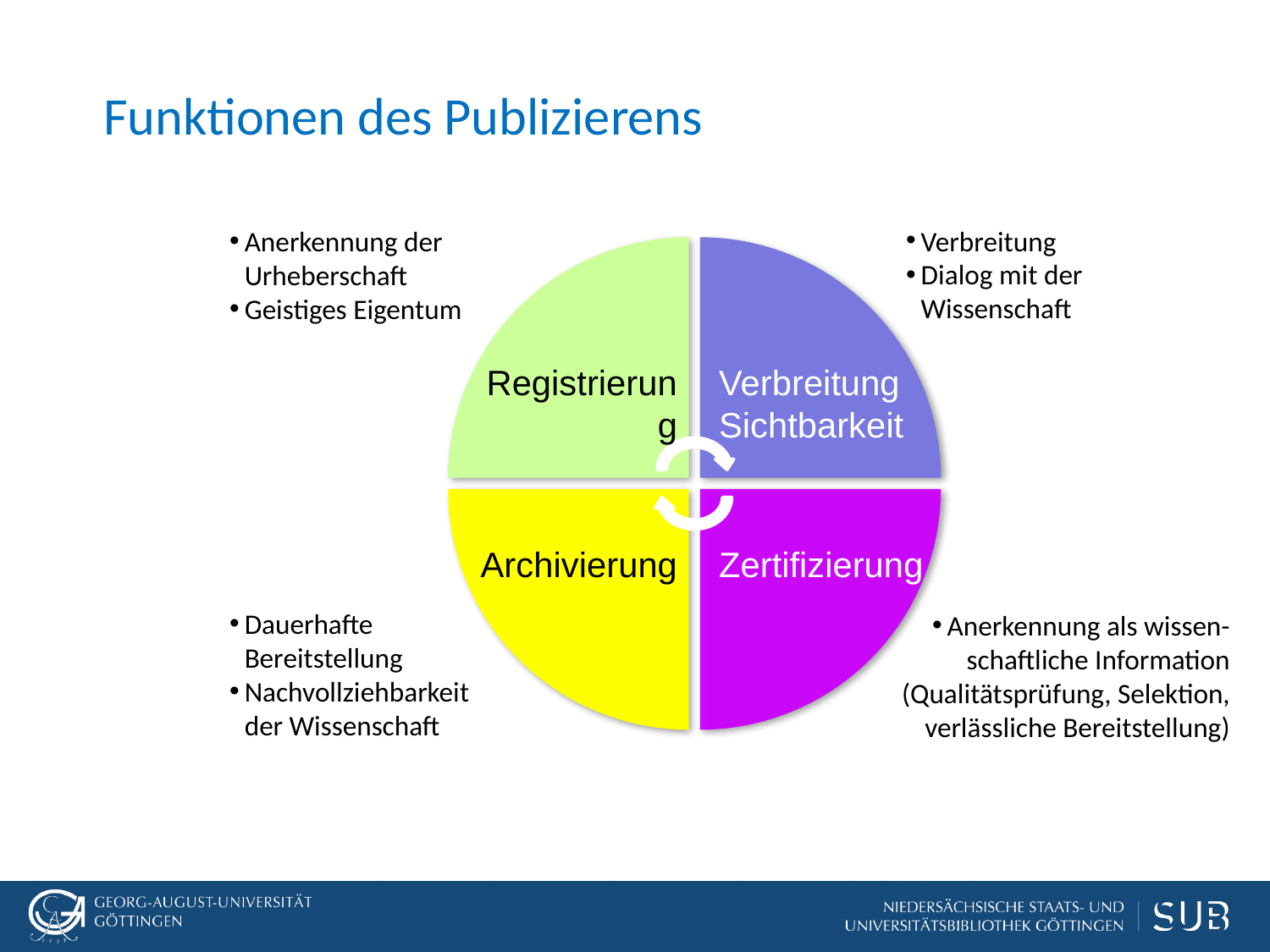

# Funktionen des Publizierens

Verbreitung
Dialog mit der Wissenschaft
Anerkennung der Urheberschaft
Geistiges Eigentum

Dauerhafte Bereitstellung
Nachvollziehbarkeit der Wissenschaft
Anerkennung als wissen-schaftliche Information (Qualitätsprüfung, Selektion, verlässliche Bereitstellung)
Registrierung
Verbreitung
Sichtbarkeit
Archivierung
Zertifizierung